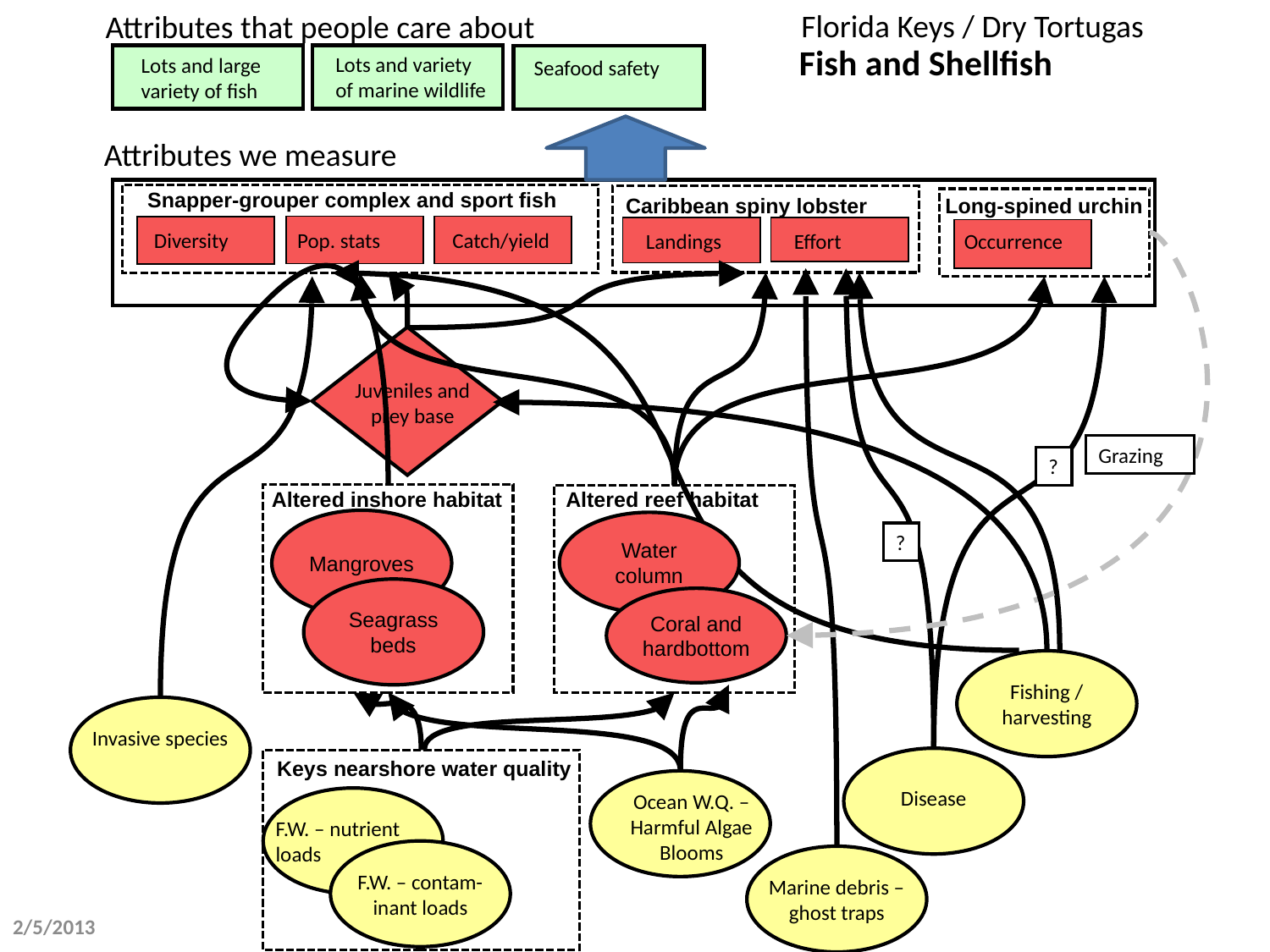

Florida Keys / Dry Tortugas
Attributes that people care about
Fish and Shellfish

Lots and large variety of fish

Lots and variety of marine wildlife

Seafood safety

Attributes we measure

Snapper-grouper complex and sport fish

Caribbean spiny lobster

Landings

Effort
Long-spined urchin

Pop. stats

Catch/yield

Diversity

Occurrence

Juveniles and prey base
Grazing
?
Altered inshore habitat
Altered reef habitat

Water column
Coral and hardbottom

Mangroves
?
Seagrass beds

Fishing / harvesting

Invasive species

Disease
Keys nearshore water quality

Ocean W.Q. – Harmful Algae Blooms

F.W. – nutrient loads

F.W. – contam-inant loads

Marine debris – ghost traps
2/5/2013